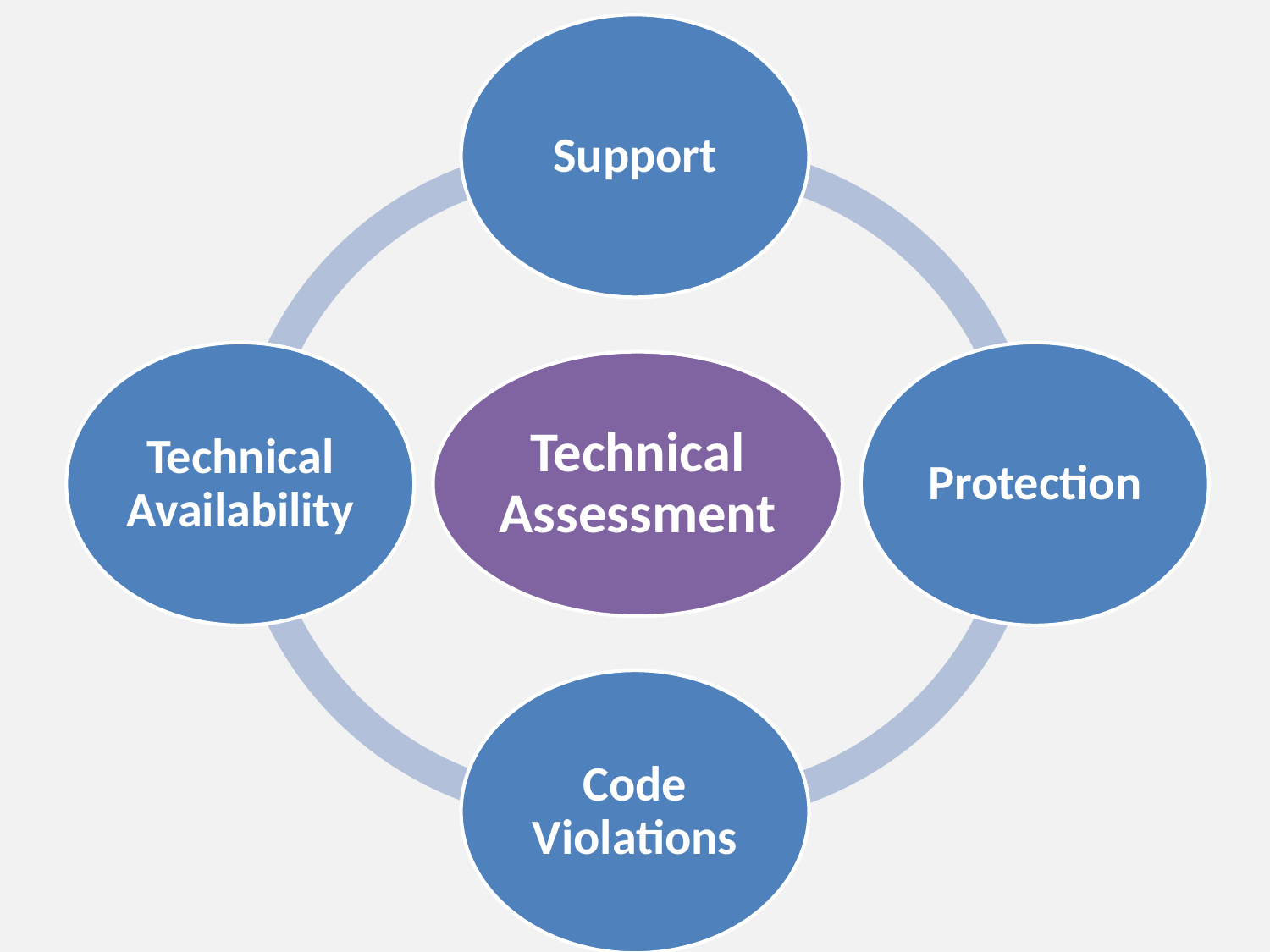

Technical Assessment
Support
Protection
Code Violations
Technical Availability